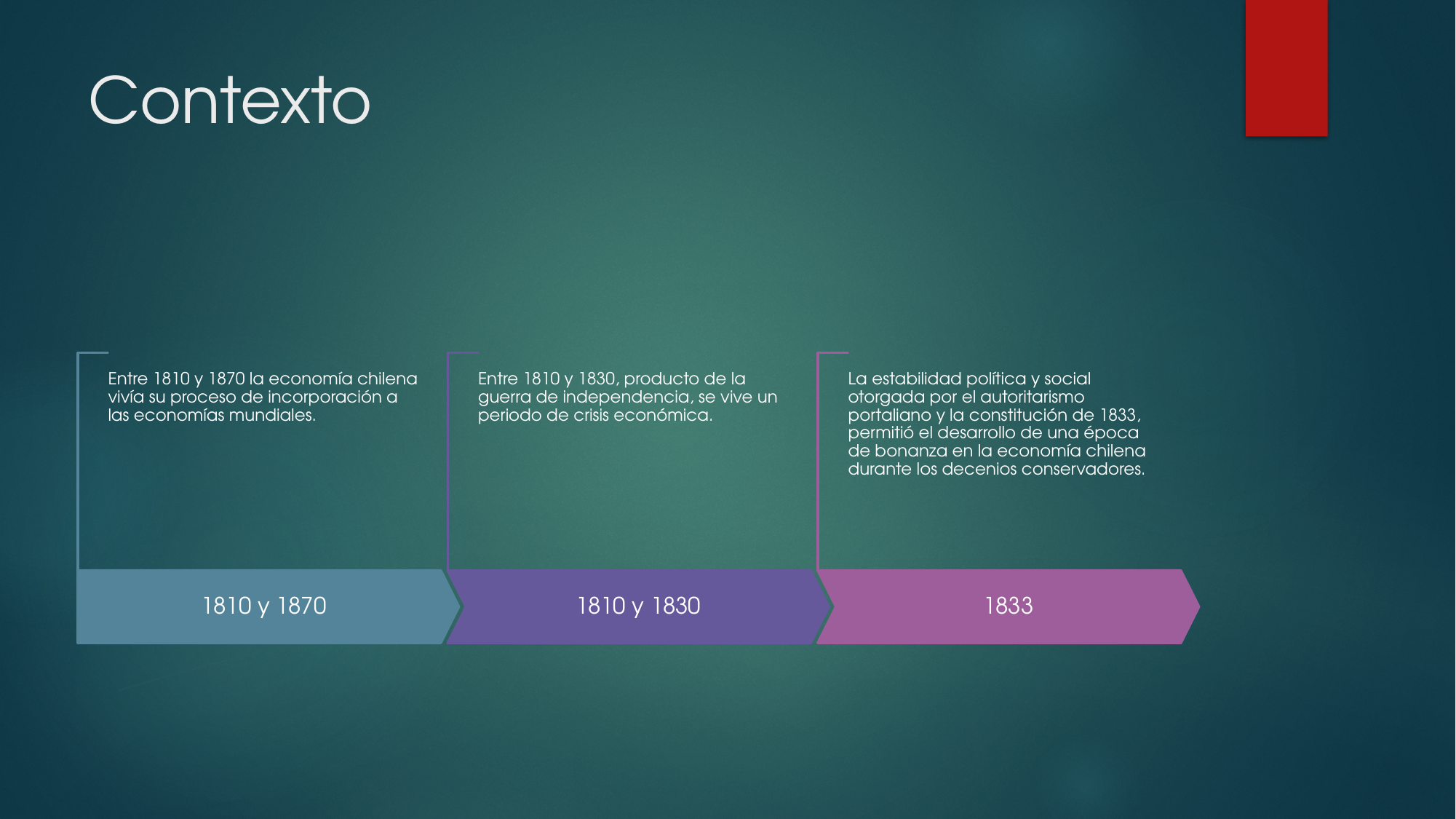

# Contexto
1810 y 1870
Entre 1810 y 1870 la economía chilena vivía su proceso de incorporación a las economías mundiales.
1810 y 1830
Entre 1810 y 1830, producto de la guerra de independencia, se vive un periodo de crisis económica.
1833
La estabilidad política y social otorgada por el autoritarismo portaliano y la constitución de 1833, permitió el desarrollo de una época de bonanza en la economía chilena durante los decenios conservadores.